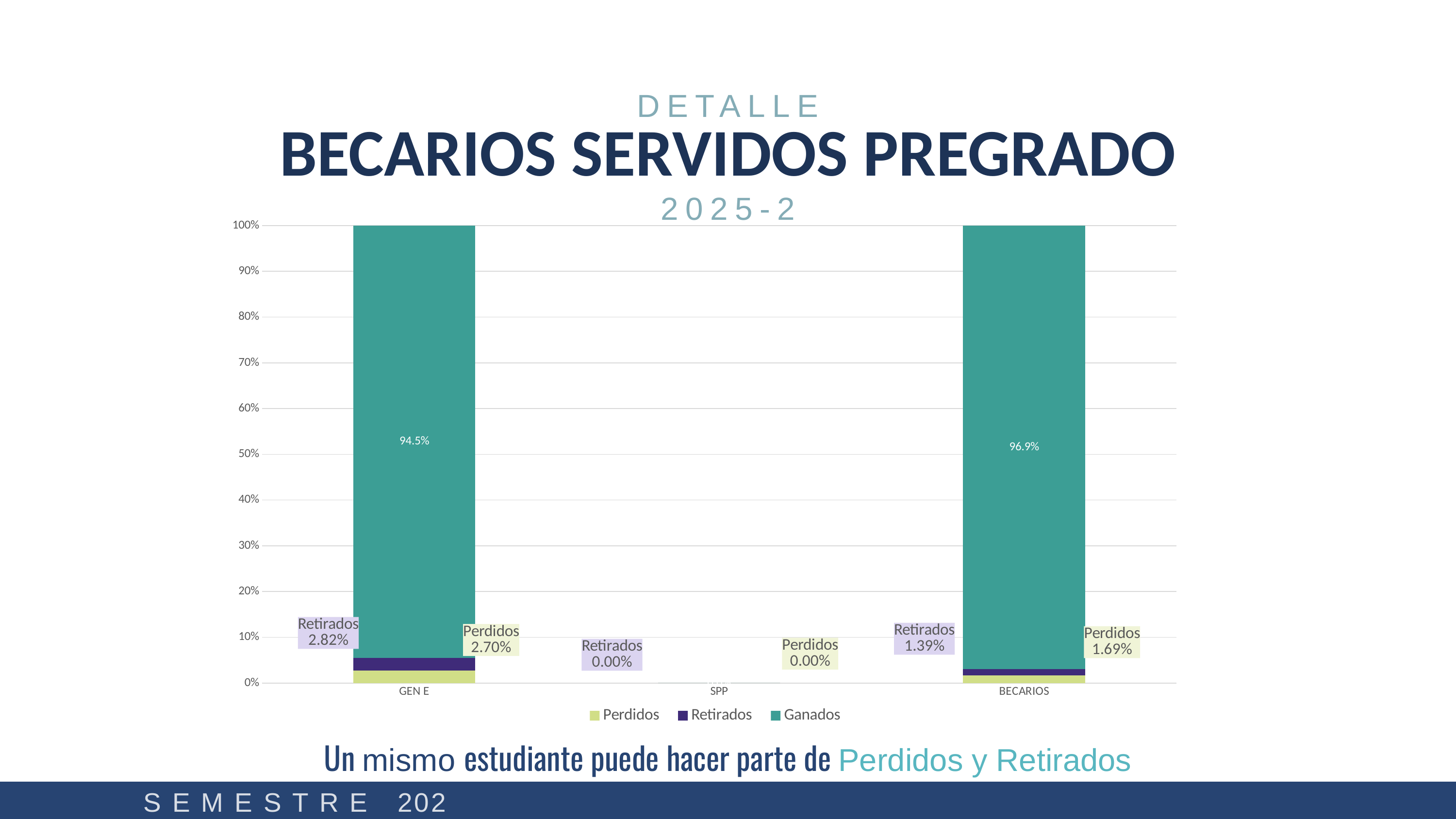

DETALLE
BECARIOS SERVIDOS PREGRADO
2025-2

### Chart

| Category | Perdidos | Retirados | Ganados |
|---|---|---|---|
| GEN E | 0.027 | 0.0282 | 0.9448 |
| SPP | 0.0 | 0.0 | 0.0 |
| BECARIOS | 0.0169 | 0.0139 | 0.9692 |
Un mismo estudiante puede hacer parte de Perdidos y Retirados
S E M E S T R E   2025-2